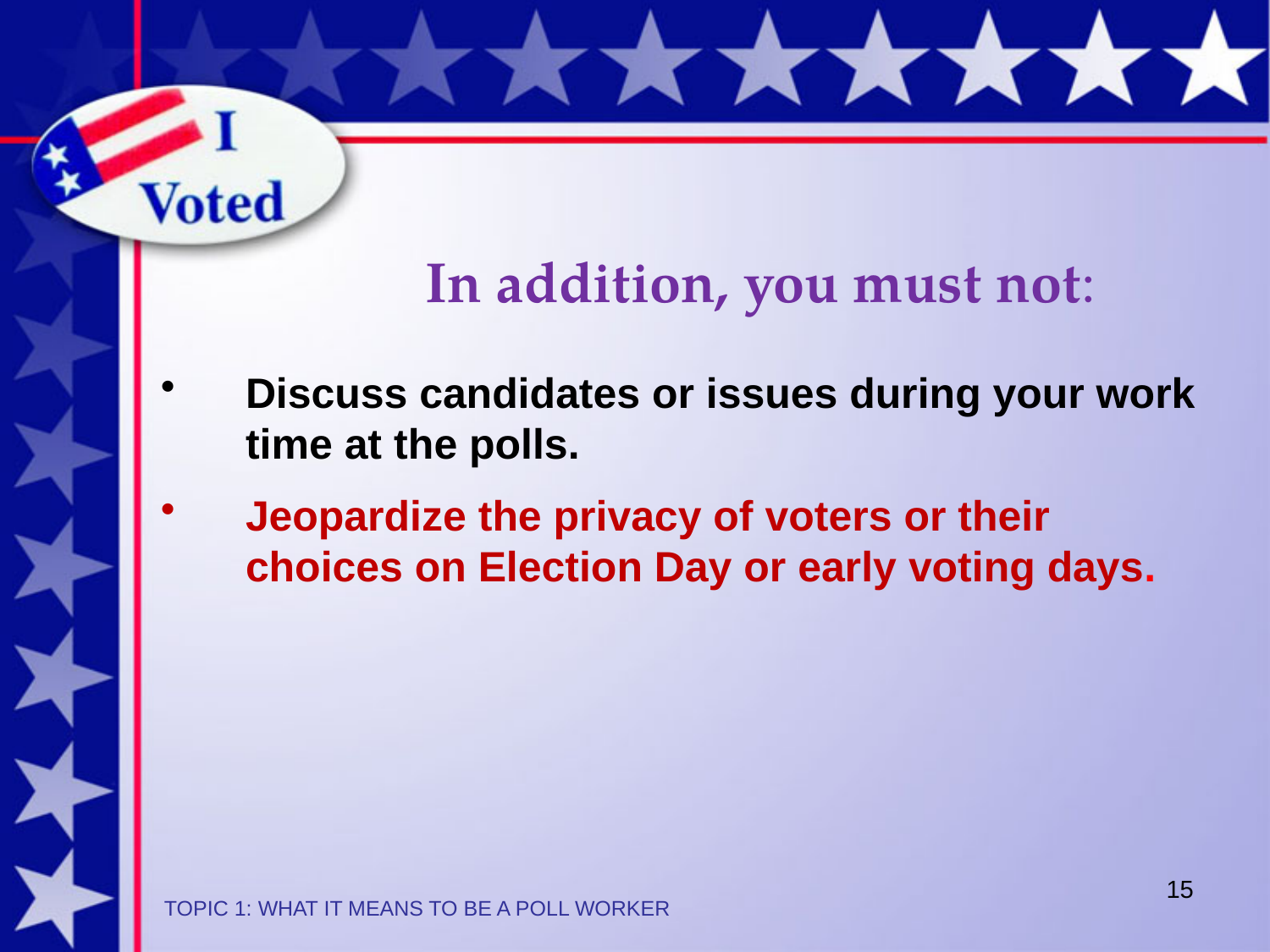

# In addition, you must not:
Discuss candidates or issues during your work time at the polls.
Jeopardize the privacy of voters or their choices on Election Day or early voting days.
15
TOPIC 1: WHAT IT MEANS TO BE A POLL WORKER